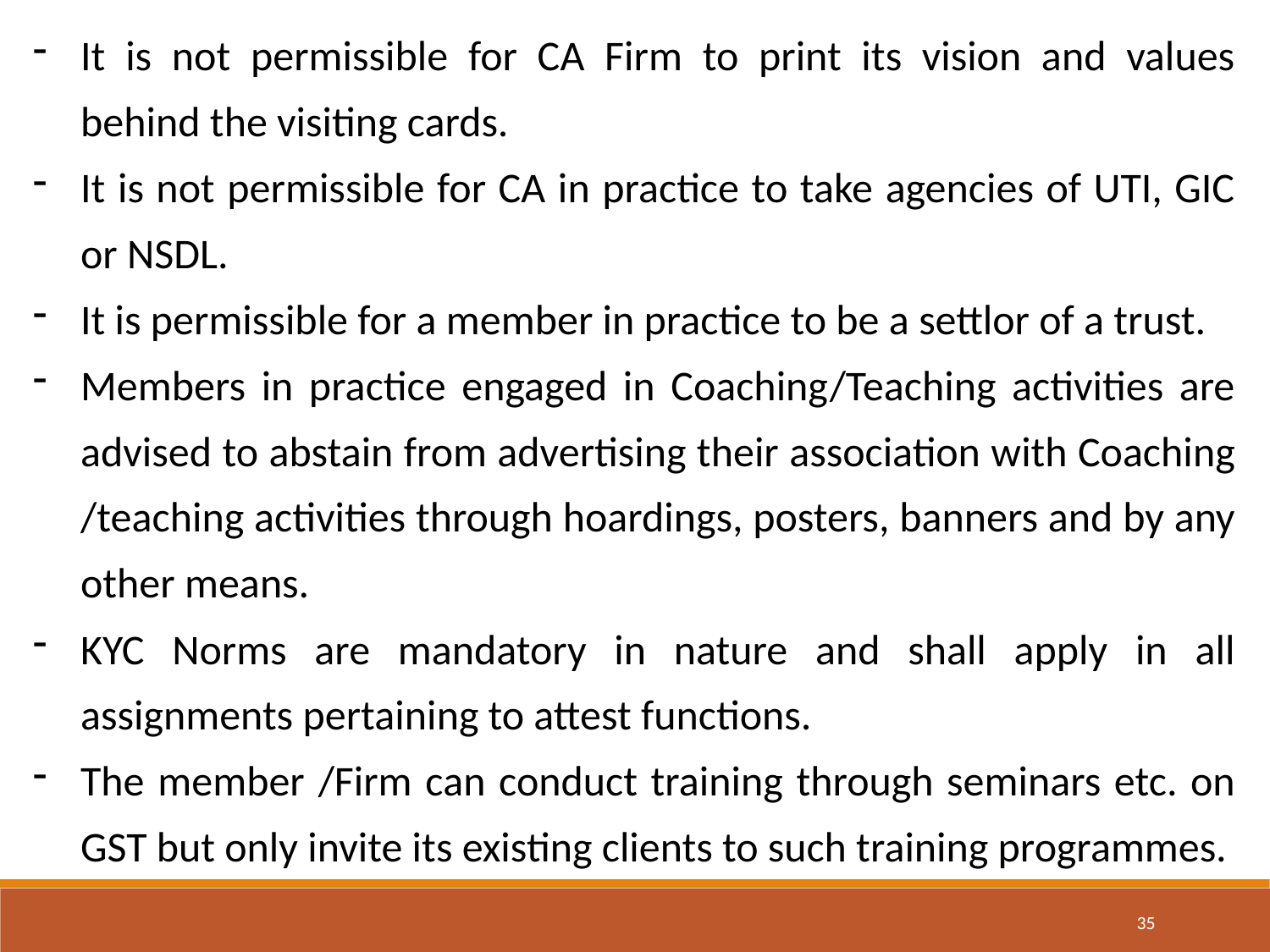

It is not permissible for CA Firm to print its vision and values behind the visiting cards.
It is not permissible for CA in practice to take agencies of UTI, GIC or NSDL.
It is permissible for a member in practice to be a settlor of a trust.
Members in practice engaged in Coaching/Teaching activities are advised to abstain from advertising their association with Coaching /teaching activities through hoardings, posters, banners and by any other means.
KYC Norms are mandatory in nature and shall apply in all assignments pertaining to attest functions.
The member /Firm can conduct training through seminars etc. on GST but only invite its existing clients to such training programmes.
35